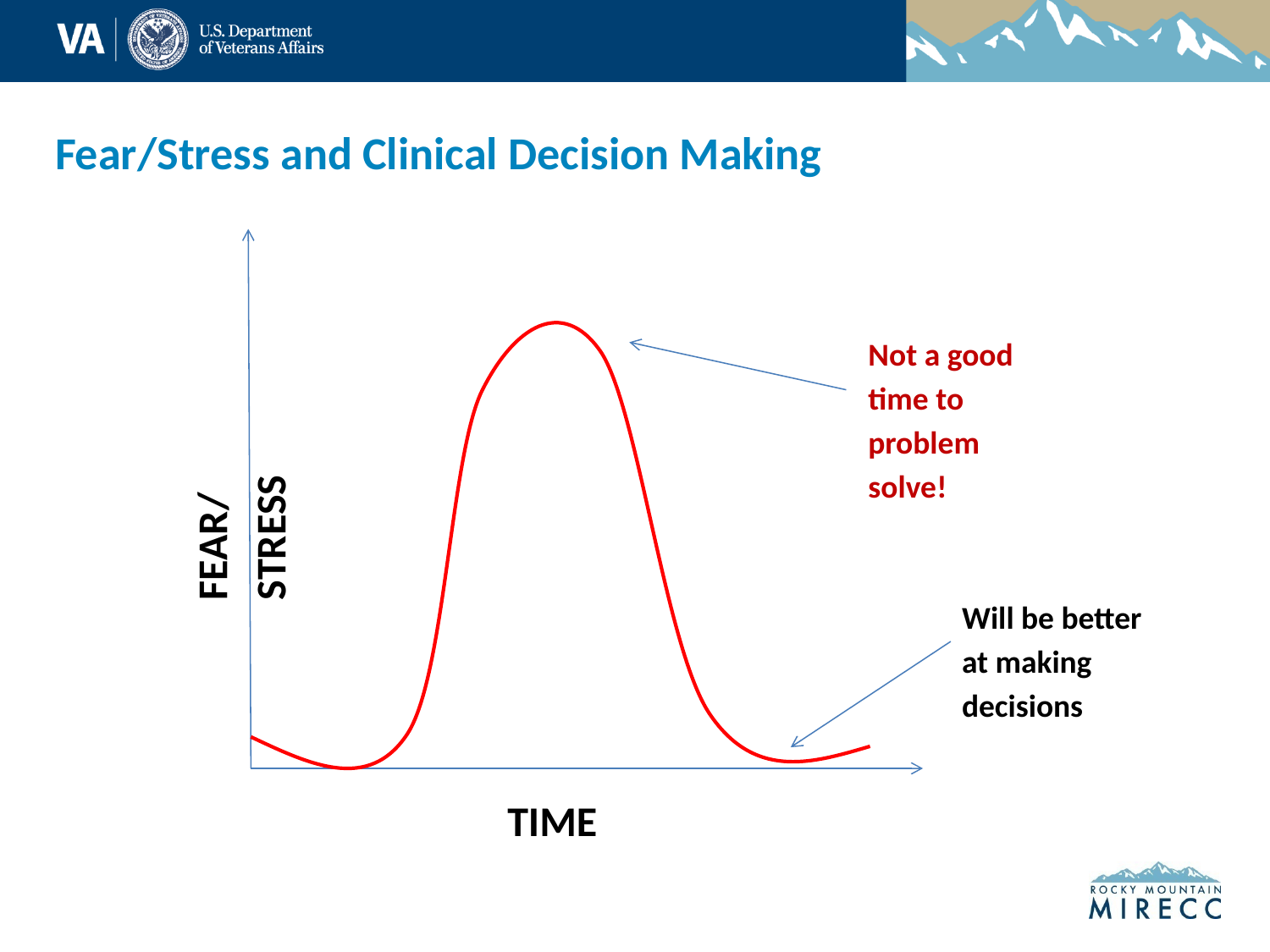

# Fear/Stress and Clinical Decision Making

Not a good time to problem solve!
FEAR/STRESS
Will be better at making decisions
TIME